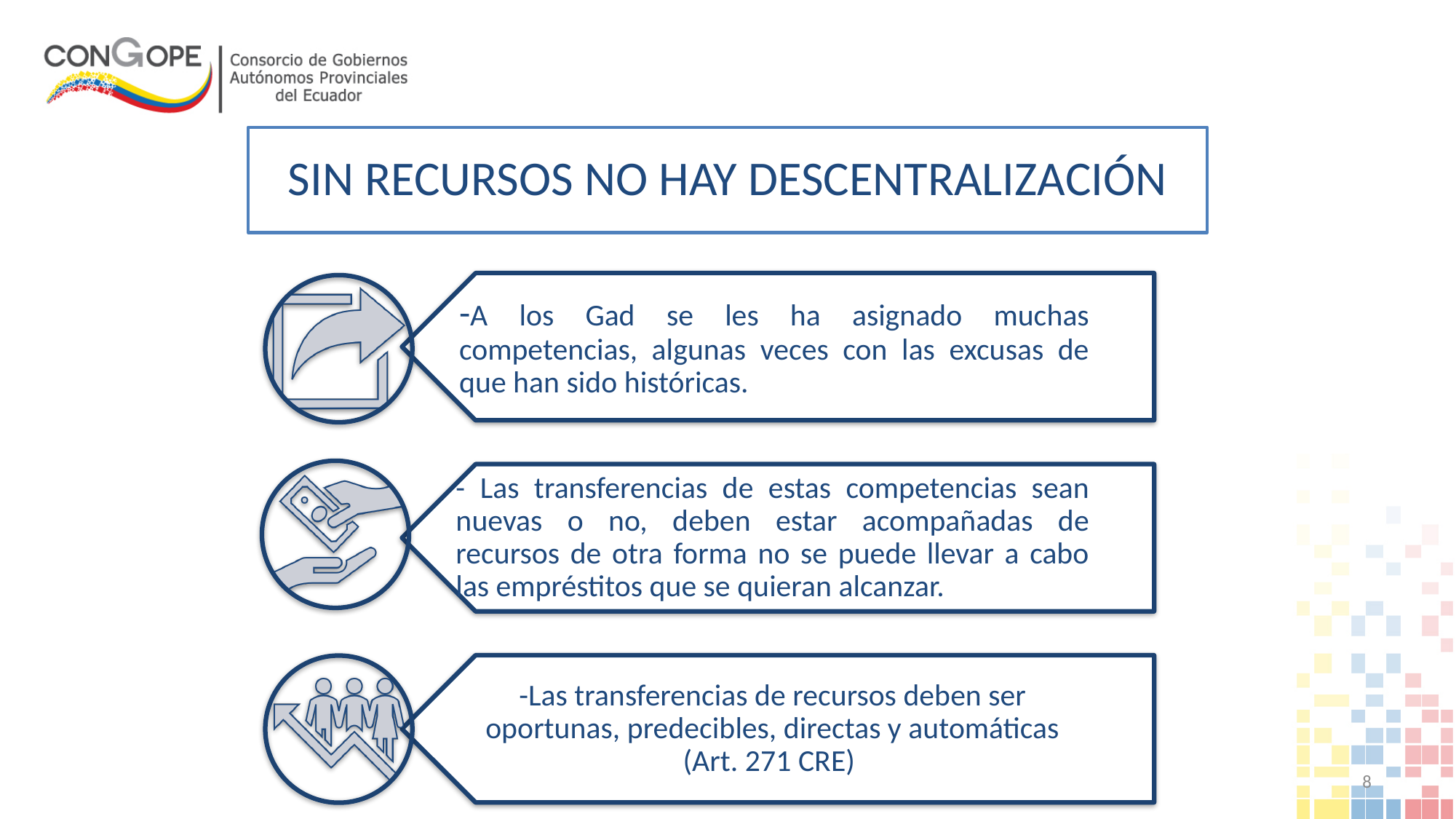

# SIN RECURSOS NO HAY DESCENTRALIZACIÓN
-A los Gad se les ha asignado muchas competencias, algunas veces con las excusas de que han sido históricas.
- Las transferencias de estas competencias sean nuevas o no, deben estar acompañadas de recursos de otra forma no se puede llevar a cabo las empréstitos que se quieran alcanzar.
-Las transferencias de recursos deben ser oportunas, predecibles, directas y automáticas (Art. 271 CRE)
8